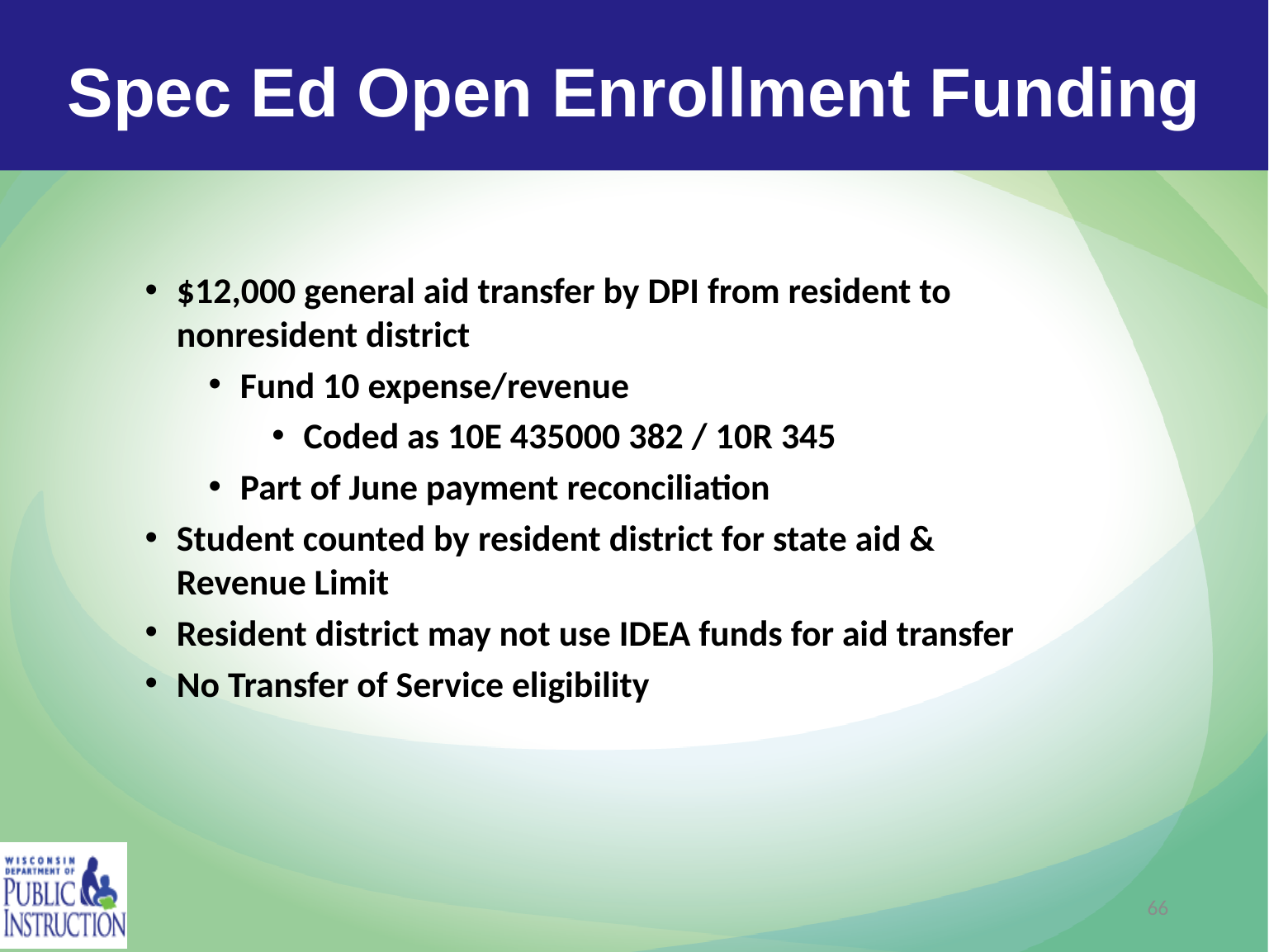

# Spec Ed Open Enrollment Funding
$12,000 general aid transfer by DPI from resident to nonresident district
Fund 10 expense/revenue
Coded as 10E 435000 382 / 10R 345
Part of June payment reconciliation
Student counted by resident district for state aid & Revenue Limit
Resident district may not use IDEA funds for aid transfer
No Transfer of Service eligibility

66